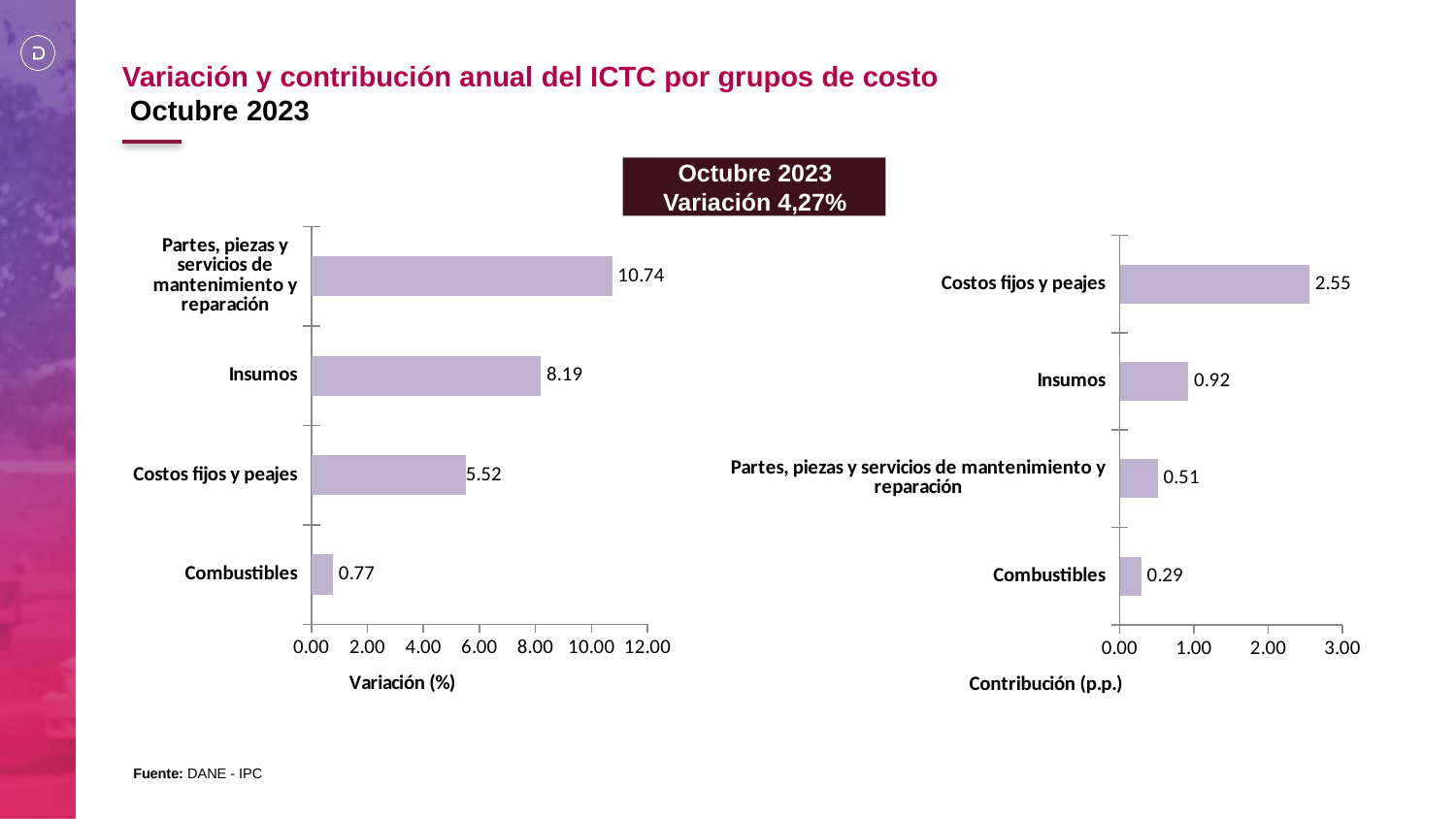

Variación y contribución anual del ICTC por grupos de costo
 Octubre 2023
Octubre 2023
Variación 4,27%

### Chart

| Category | Oct-23 |
|---|---|
| Combustibles | 0.7666136367382421 |
| Costos fijos y peajes | 5.521508206603841 |
| Insumos | 8.192549996093874 |
| Partes, piezas y servicios de mantenimiento y reparación | 10.737175261397397 |

### Chart

| Category | Oct-23 |
|---|---|
| Combustibles | 0.2895965561376436 |
| Partes, piezas y servicios de mantenimiento y reparación | 0.5115071870576848 |
| Insumos | 0.9215074842638303 |
| Costos fijos y peajes | 2.5515948458331494 |
Fuente: DANE - IPC